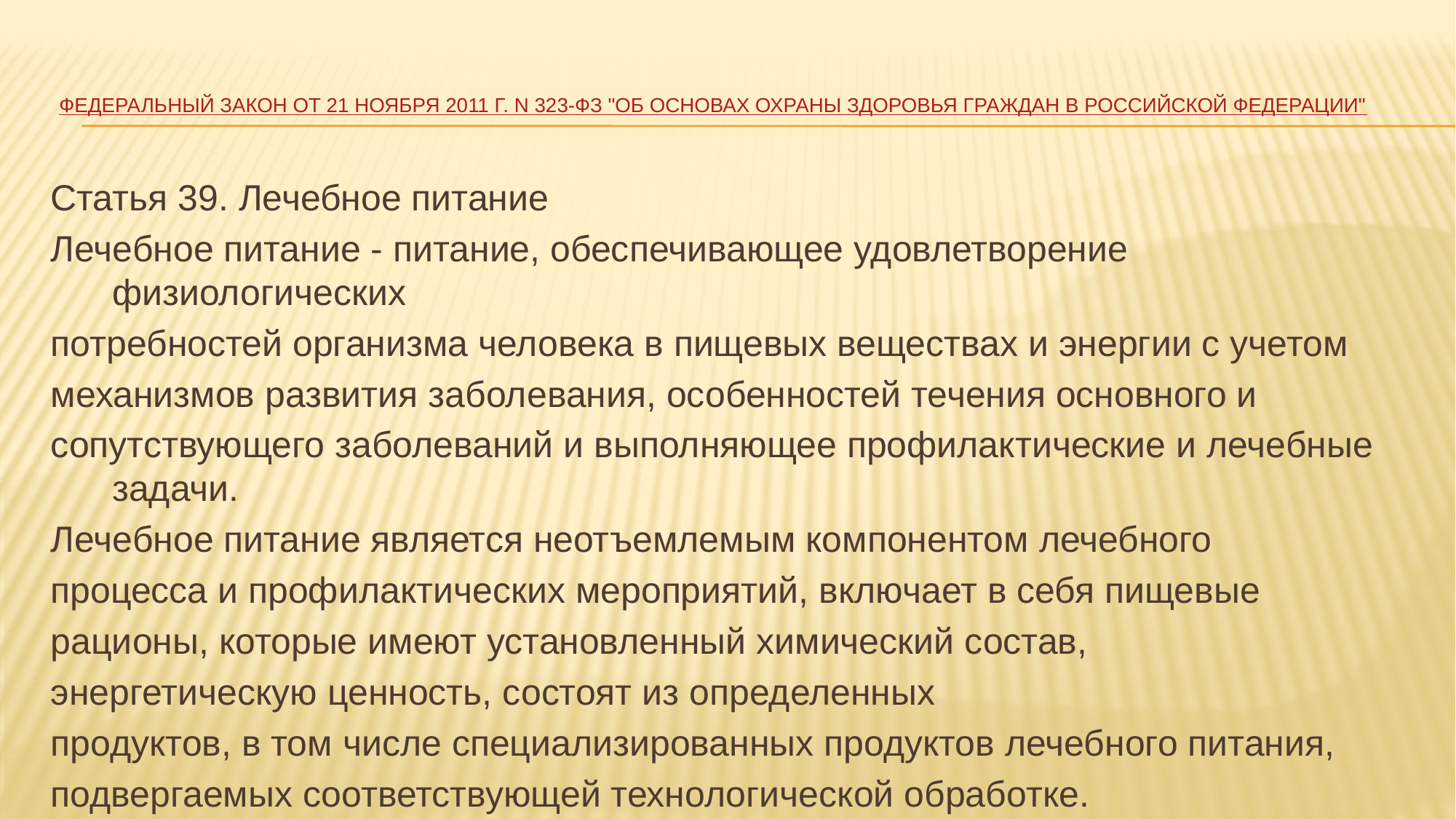

# Федеральный закон от 21 ноября 2011 г. N 323-ФЗ "Об основах охраны здоровья граждан в Российской Федерации"
Статья 39. Лечебное питание
Лечебное питание - питание, обеспечивающее удовлетворение физиологических
потребностей организма человека в пищевых веществах и энергии с учетом
механизмов развития заболевания, особенностей течения основного и
сопутствующего заболеваний и выполняющее профилактические и лечебные задачи.
Лечебное питание является неотъемлемым компонентом лечебного
процесса и профилактических мероприятий, включает в себя пищевые
рационы, которые имеют установленный химический состав,
энергетическую ценность, состоят из определенных
продуктов, в том числе специализированных продуктов лечебного питания,
подвергаемых соответствующей технологической обработке.